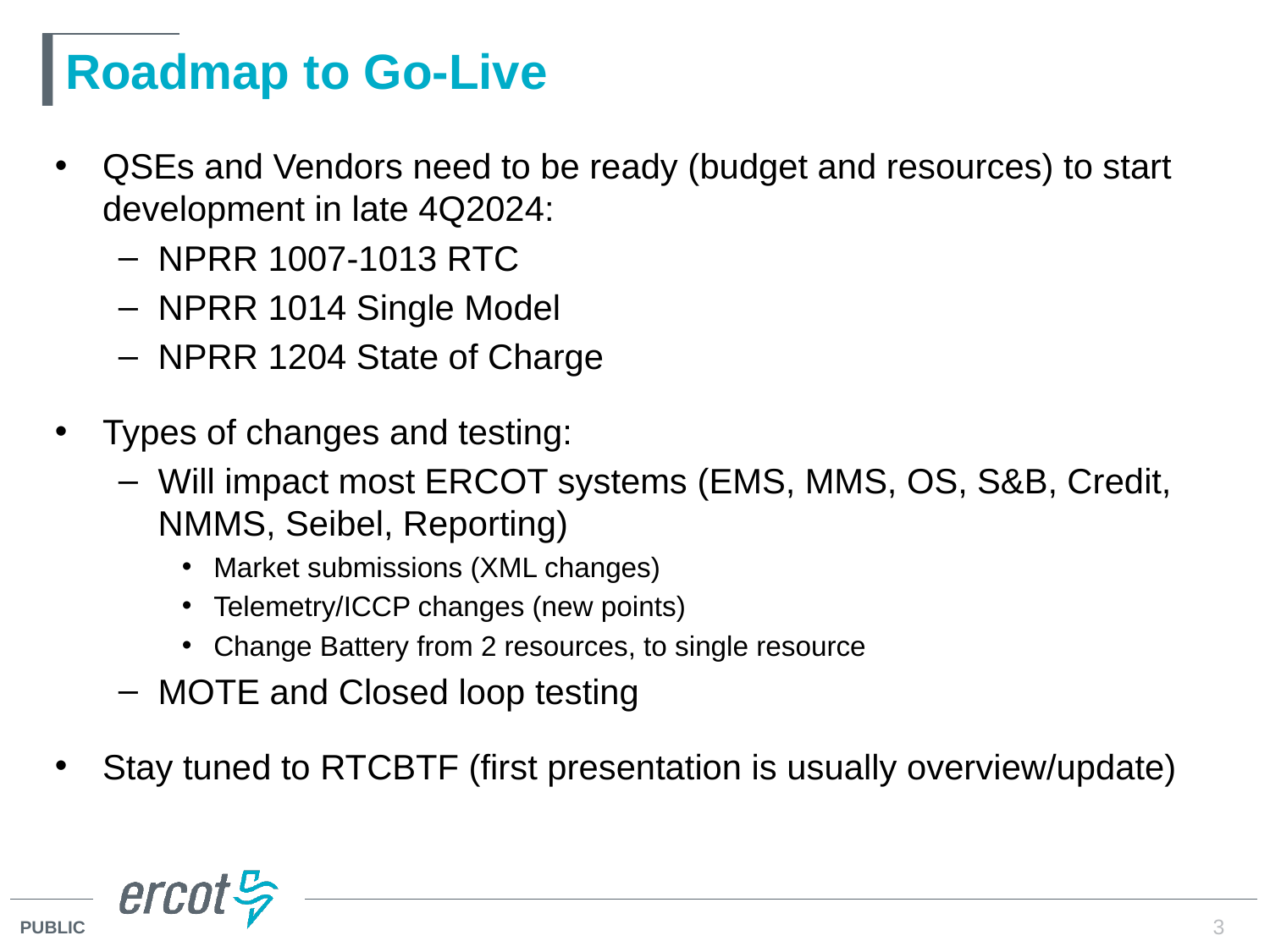

# Roadmap to Go-Live
QSEs and Vendors need to be ready (budget and resources) to start development in late 4Q2024:
NPRR 1007-1013 RTC
NPRR 1014 Single Model
NPRR 1204 State of Charge

Types of changes and testing:
Will impact most ERCOT systems (EMS, MMS, OS, S&B, Credit, NMMS, Seibel, Reporting)
Market submissions (XML changes)
Telemetry/ICCP changes (new points)
Change Battery from 2 resources, to single resource
MOTE and Closed loop testing

Stay tuned to RTCBTF (first presentation is usually overview/update)
3